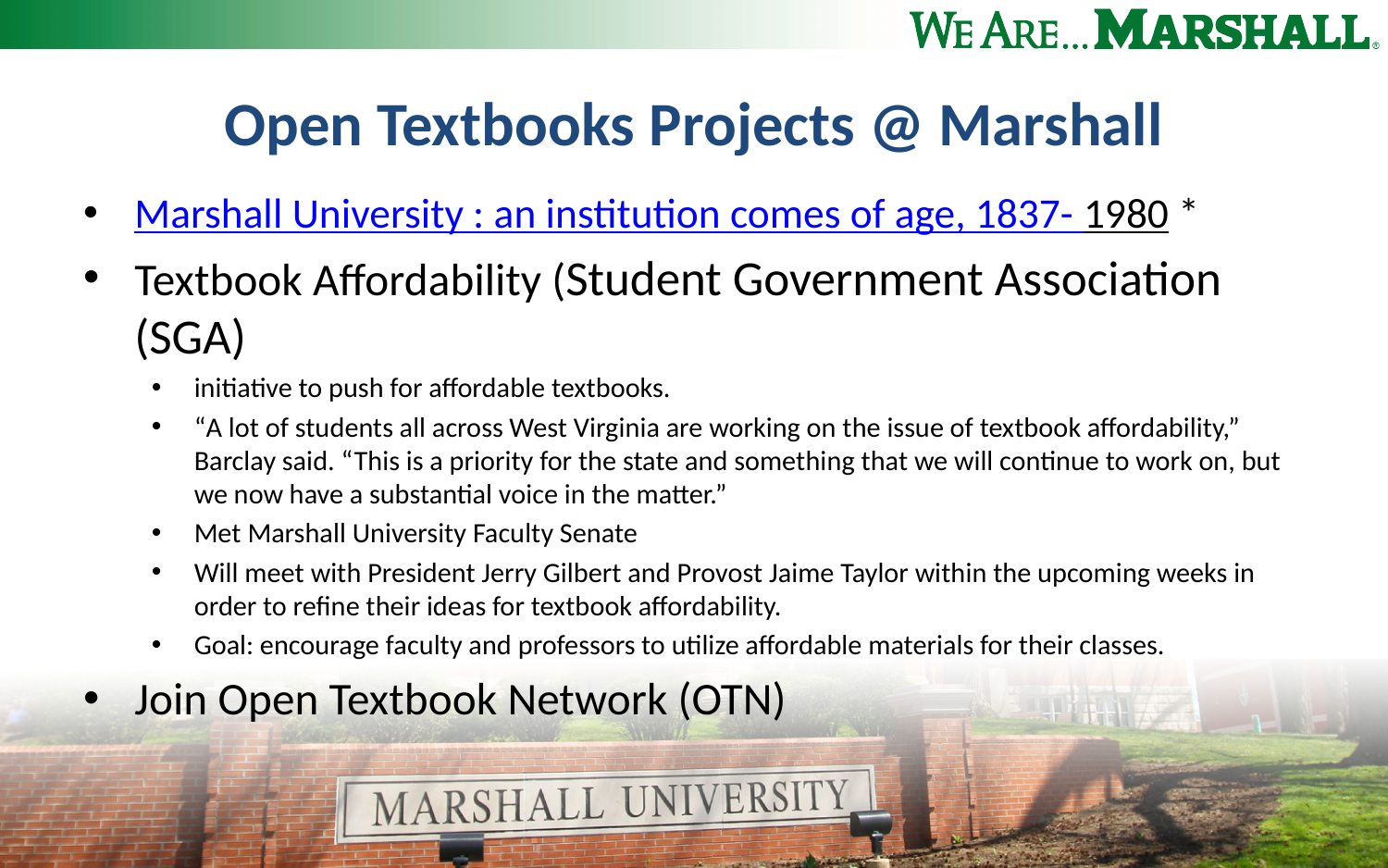

# Open Textbooks Projects @ Marshall
Marshall University : an institution comes of age, 1837- 1980 *
Textbook Affordability (Student Government Association (SGA)
initiative to push for affordable textbooks.
“A lot of students all across West Virginia are working on the issue of textbook affordability,” Barclay said. “This is a priority for the state and something that we will continue to work on, but we now have a substantial voice in the matter.”
Met Marshall University Faculty Senate
Will meet with President Jerry Gilbert and Provost Jaime Taylor within the upcoming weeks in order to refine their ideas for textbook affordability.
Goal: encourage faculty and professors to utilize affordable materials for their classes.
Join Open Textbook Network (OTN)